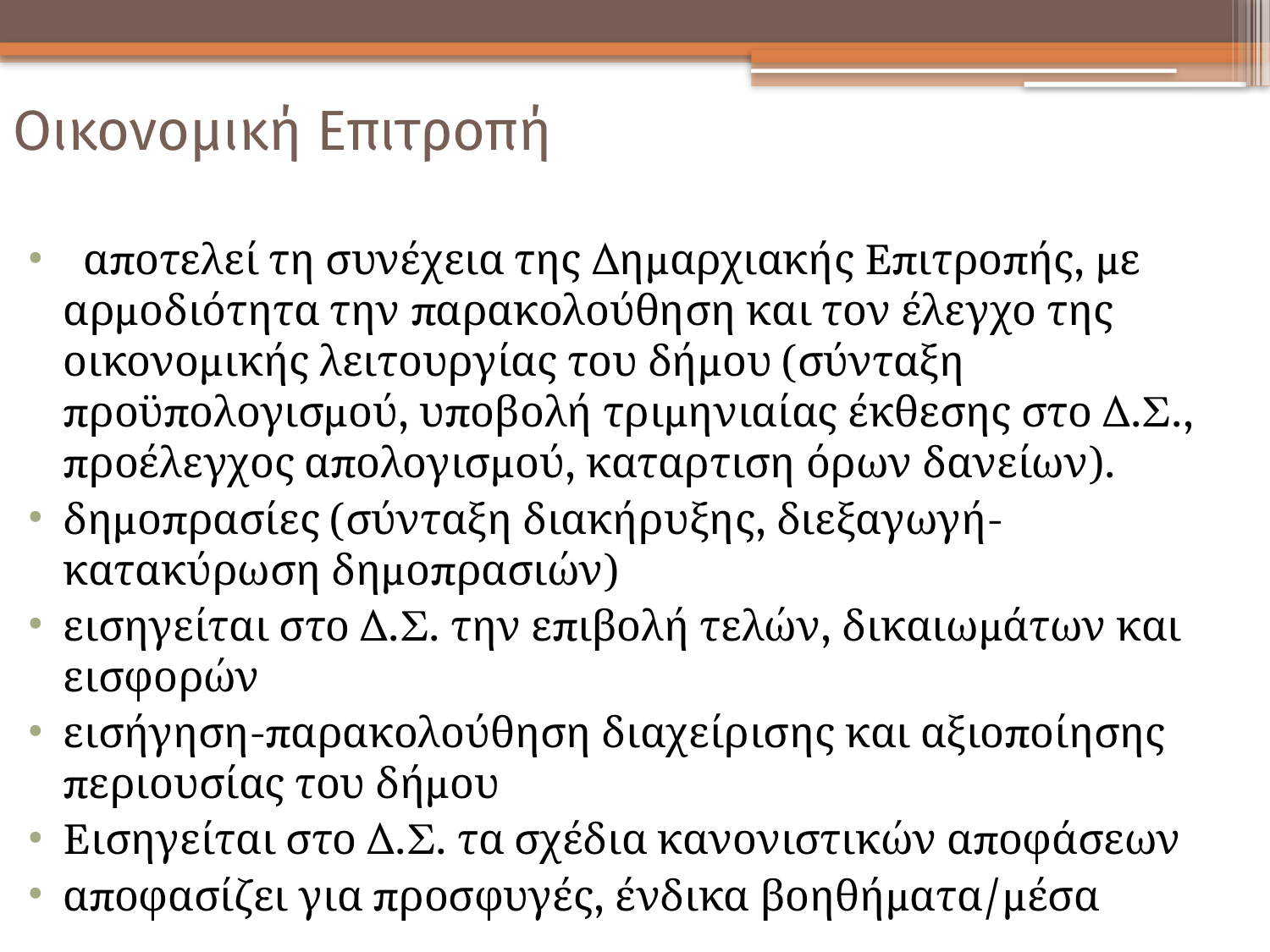

Οικονομική Επιτροπή
  αποτελεί τη συνέχεια της Δημαρχιακής Επιτροπής, με αρμοδιότητα την παρακολούθηση και τον έλεγχο της οικονομικής λειτουργίας του δήμου (σύνταξη προϋπολογισμού, υποβολή τριμηνιαίας έκθεσης στο Δ.Σ., προέλεγχος απολογισμού, καταρτιση όρων δανείων).
δημοπρασίες (σύνταξη διακήρυξης, διεξαγωγή-κατακύρωση δημοπρασιών)
εισηγείται στο Δ.Σ. την επιβολή τελών, δικαιωμάτων και εισφορών
εισήγηση-παρακολούθηση διαχείρισης και αξιοποίησης περιουσίας του δήμου
Εισηγείται στο Δ.Σ. τα σχέδια κανονιστικών αποφάσεων
αποφασίζει για προσφυγές, ένδικα βοηθήματα/μέσα